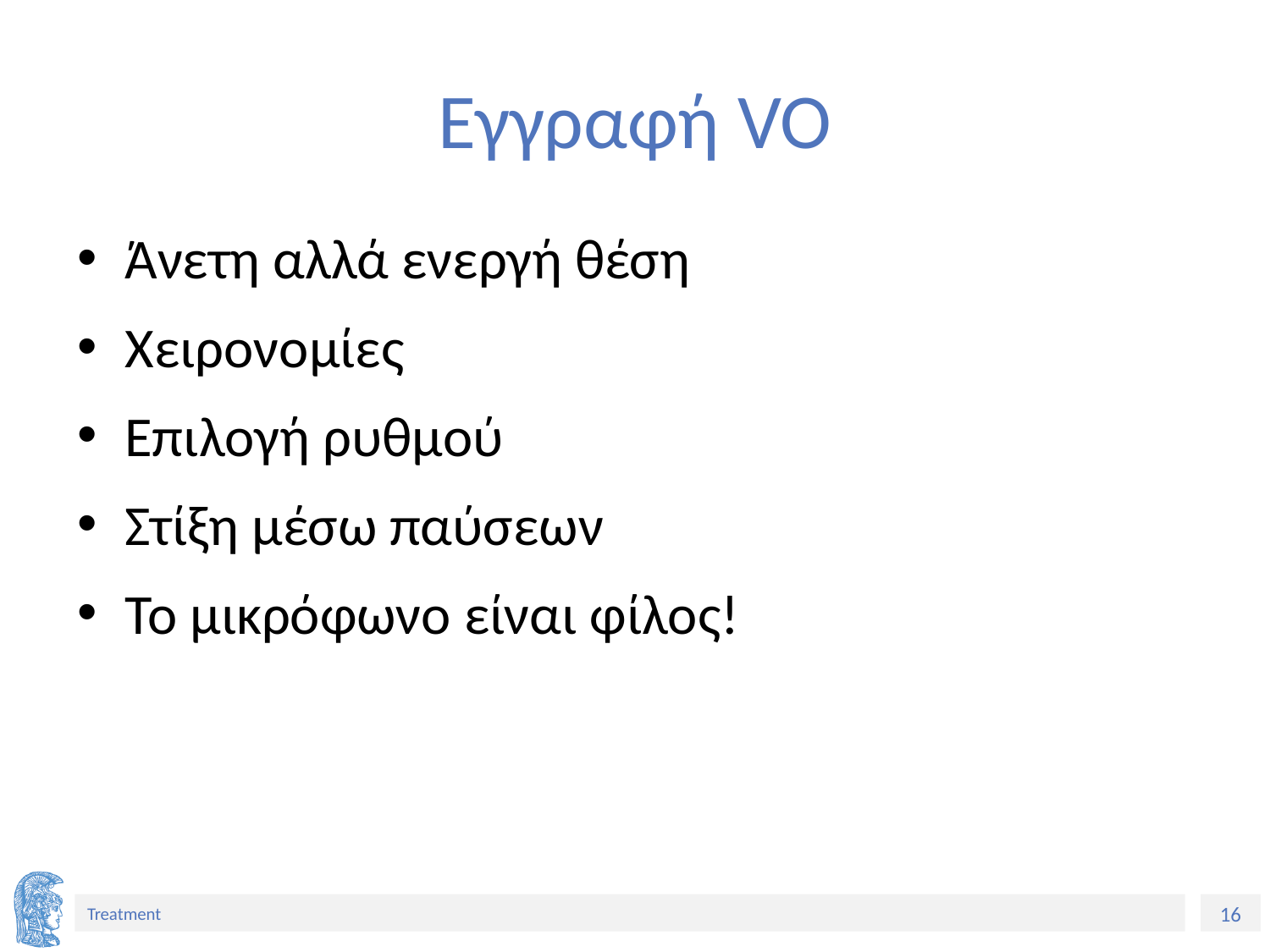

# Εγγραφή VO
Άνετη αλλά ενεργή θέση
Χειρονομίες
Επιλογή ρυθμού
Στίξη μέσω παύσεων
Το μικρόφωνο είναι φίλος!